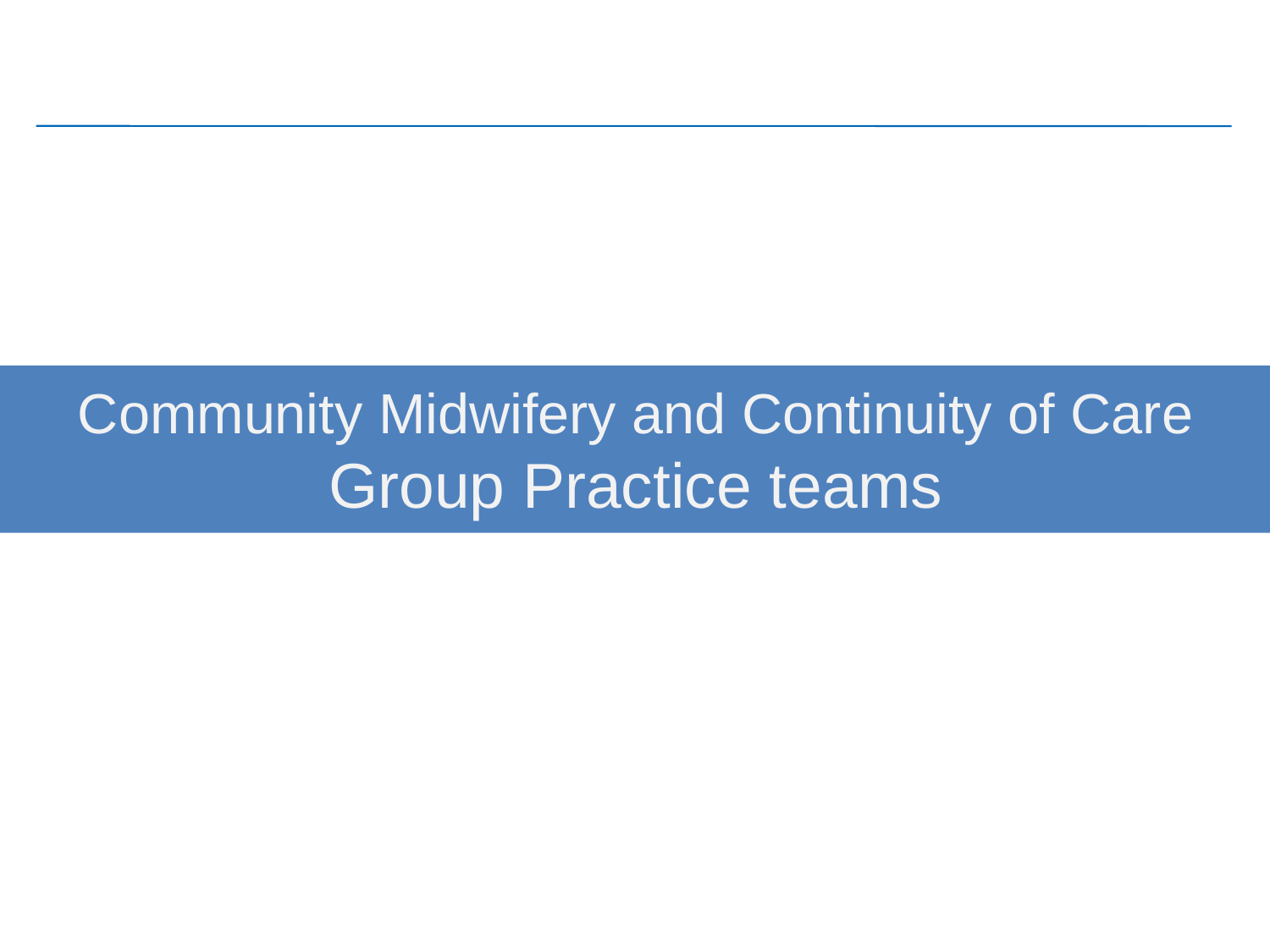

#

Community Midwifery and Continuity of Care
Group Practice teams